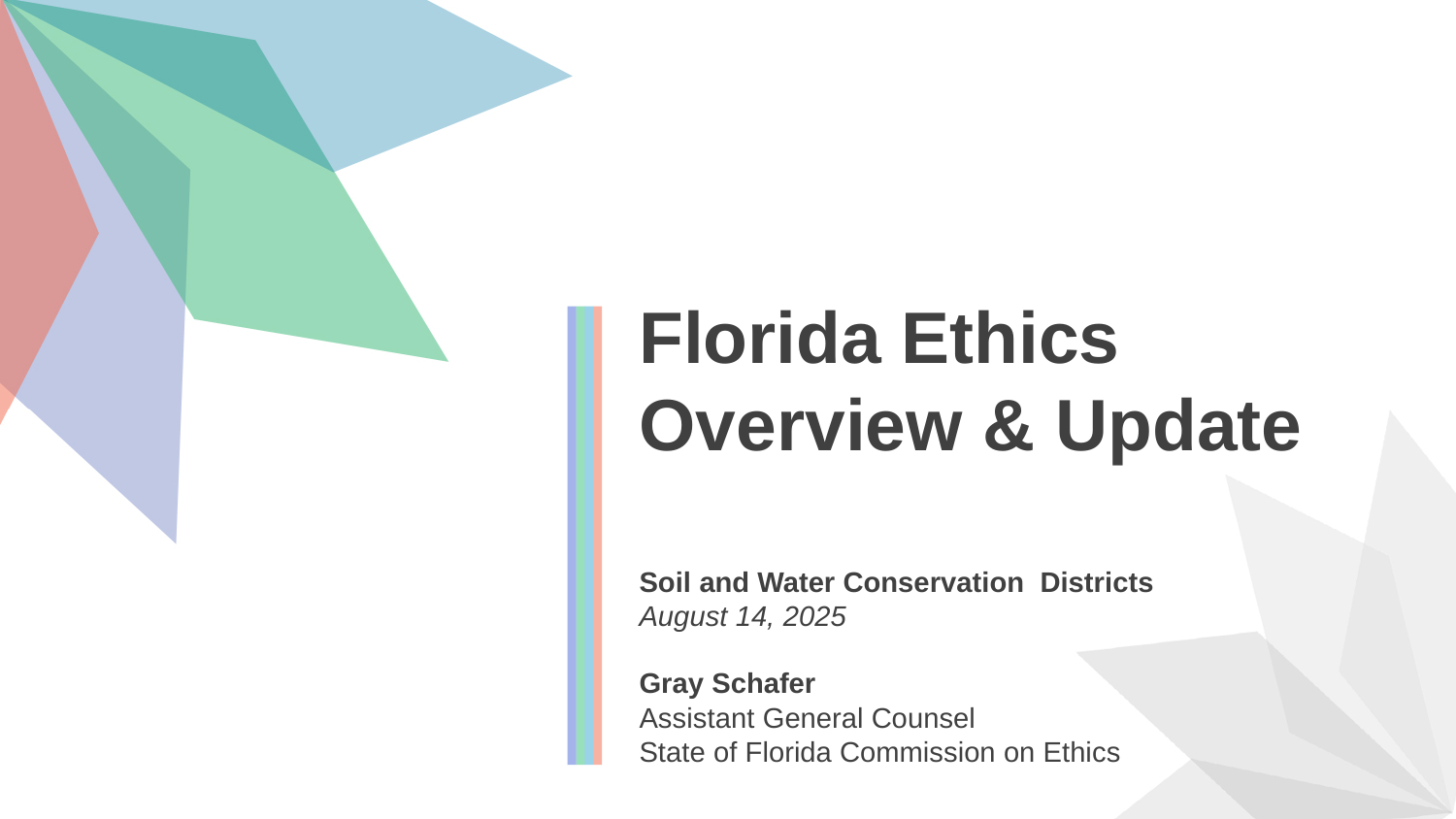

Florida Ethics Overview & Update

Soil and Water Conservation  Districts
August 14, 2025

Gray Schafer
Assistant General Counsel
State of Florida Commission on Ethics